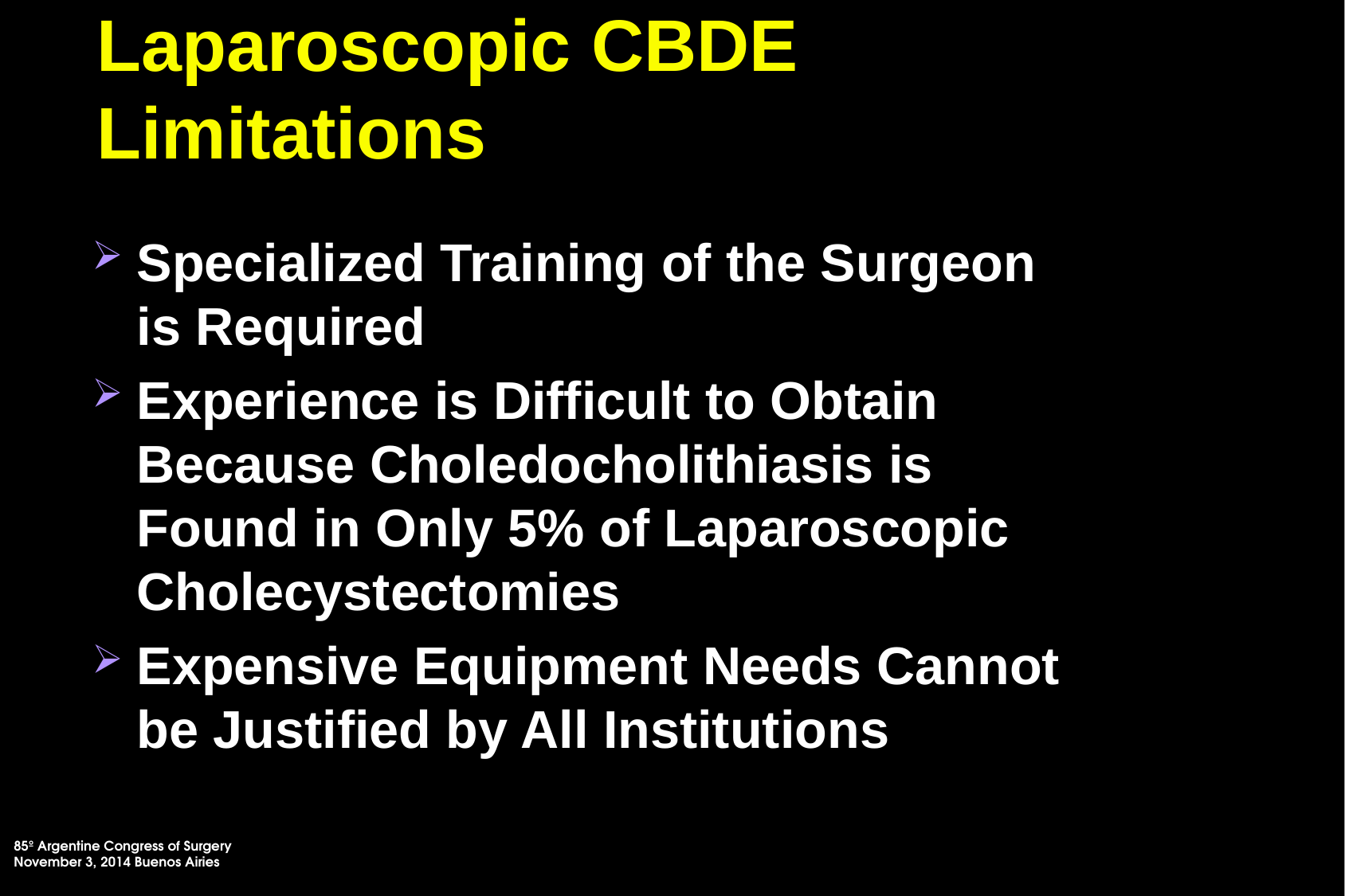

# Laparoscopic CBDE Limitations
Specialized Training of the Surgeon is Required
Experience is Difficult to Obtain Because Choledocholithiasis is Found in Only 5% of Laparoscopic Cholecystectomies
Expensive Equipment Needs Cannot be Justified by All Institutions